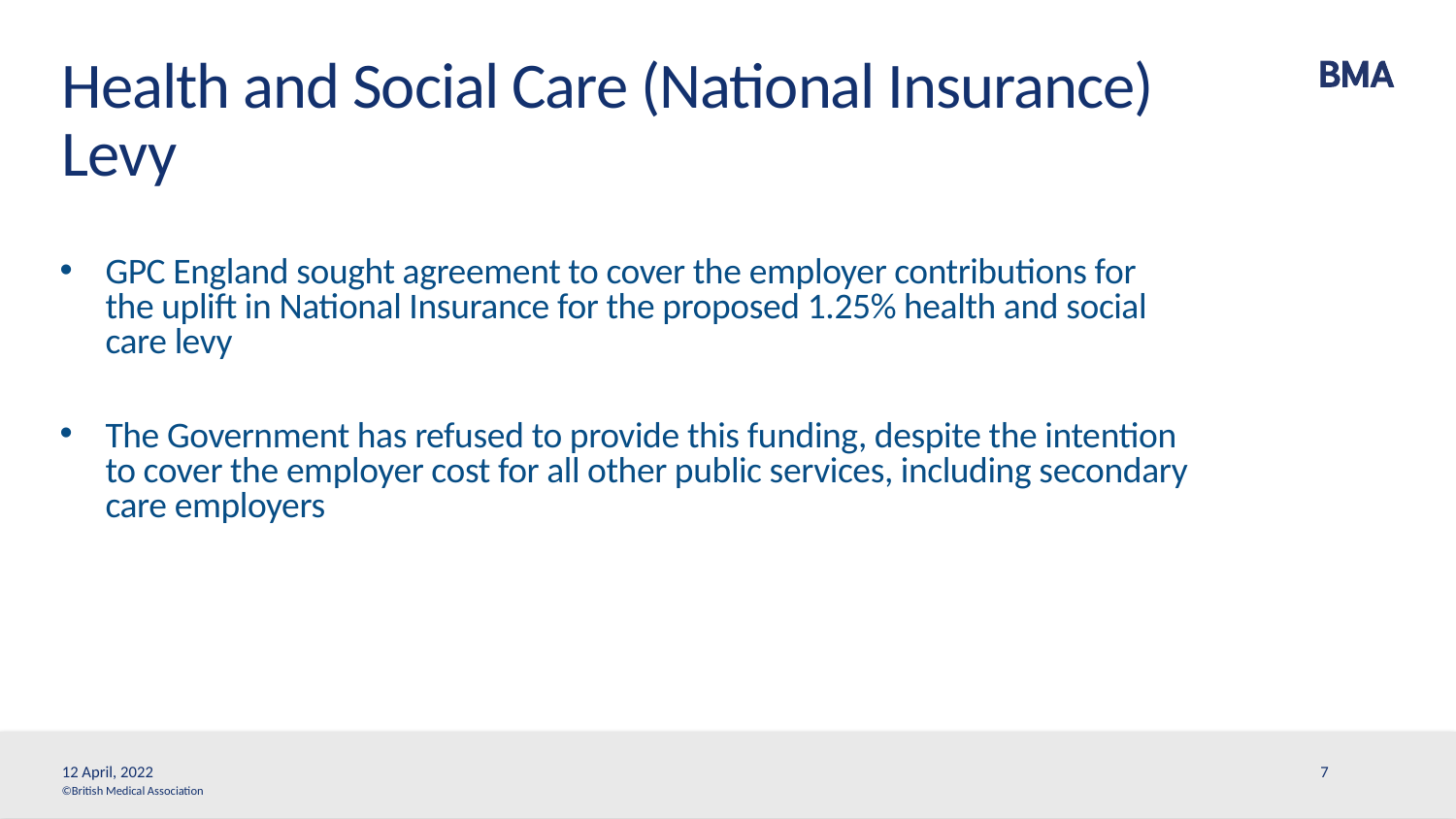

# Health and Social Care (National Insurance) Levy

GPC England sought agreement to cover the employer contributions for the uplift in National Insurance for the proposed 1.25% health and social care levy

The Government has refused to provide this funding, despite the intention to cover the employer cost for all other public services, including secondary care employers
12 April, 2022
7